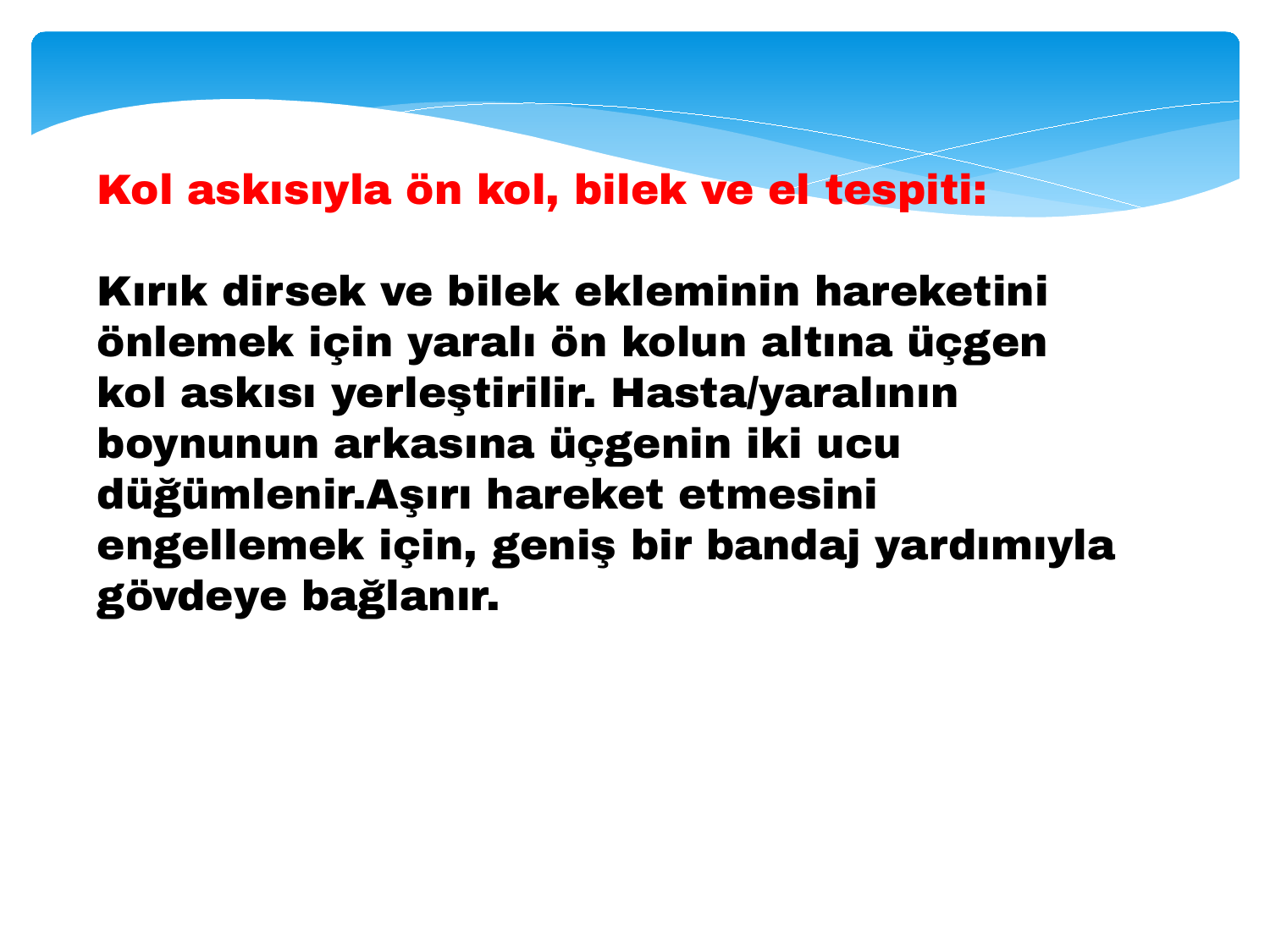

Kol askısıyla ön kol, bilek ve el tespiti:

Kırık dirsek ve bilek ekleminin hareketini önlemek için yaralı ön kolun altına üçgen kol askısı yerleştirilir. Hasta/yaralının boynunun arkasına üçgenin iki ucu düğümlenir.Aşırı hareket etmesini engellemek için, geniş bir bandaj yardımıyla gövdeye bağlanır.